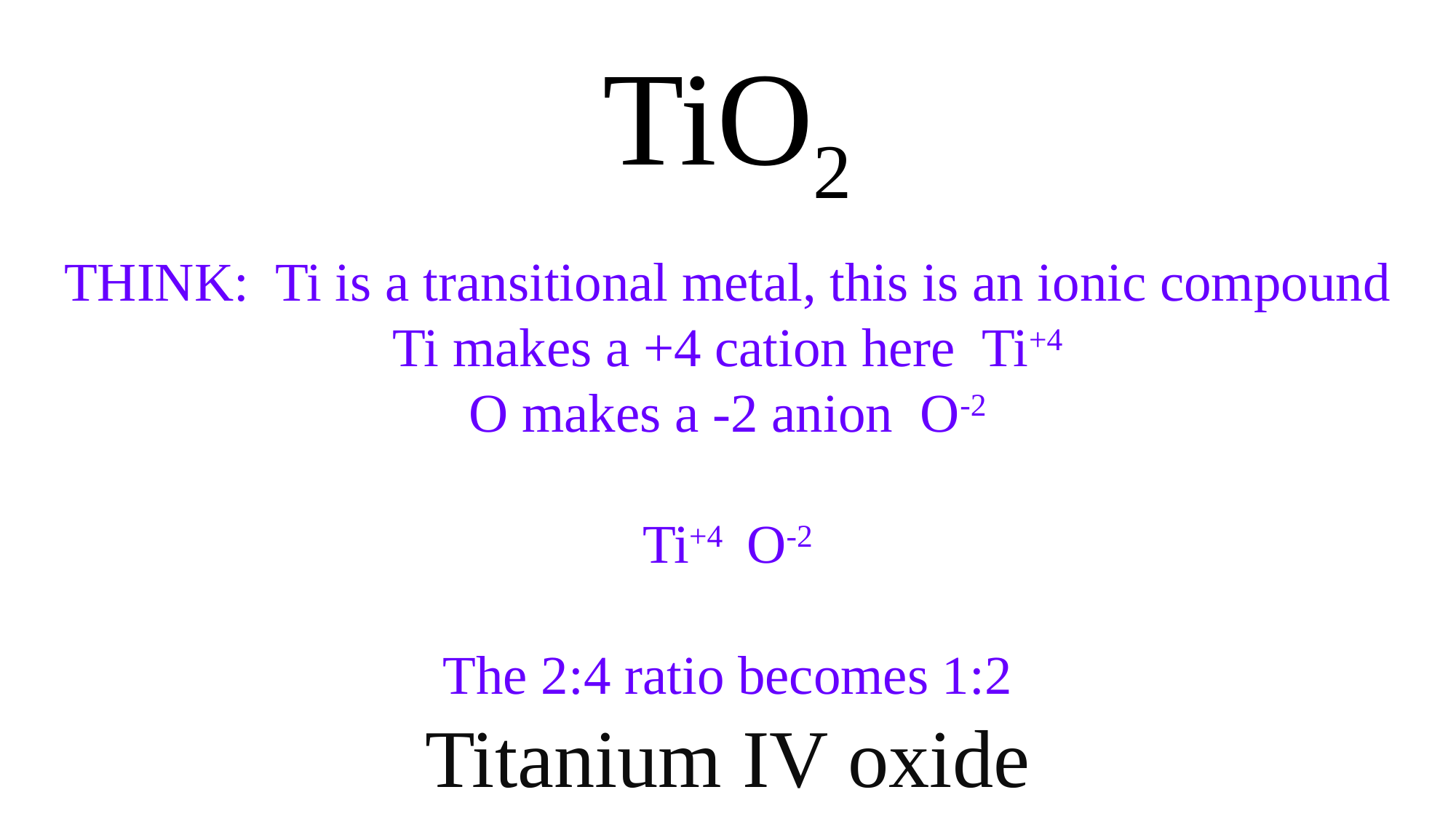

TiO2

THINK:  Ti is a transitional metal, this is an ionic compound
Ti makes a +4 cation here  Ti+4
O makes a -2 anion  O-2

Ti+4   O-2

The 2:4 ratio becomes 1:2
Titanium IV oxide